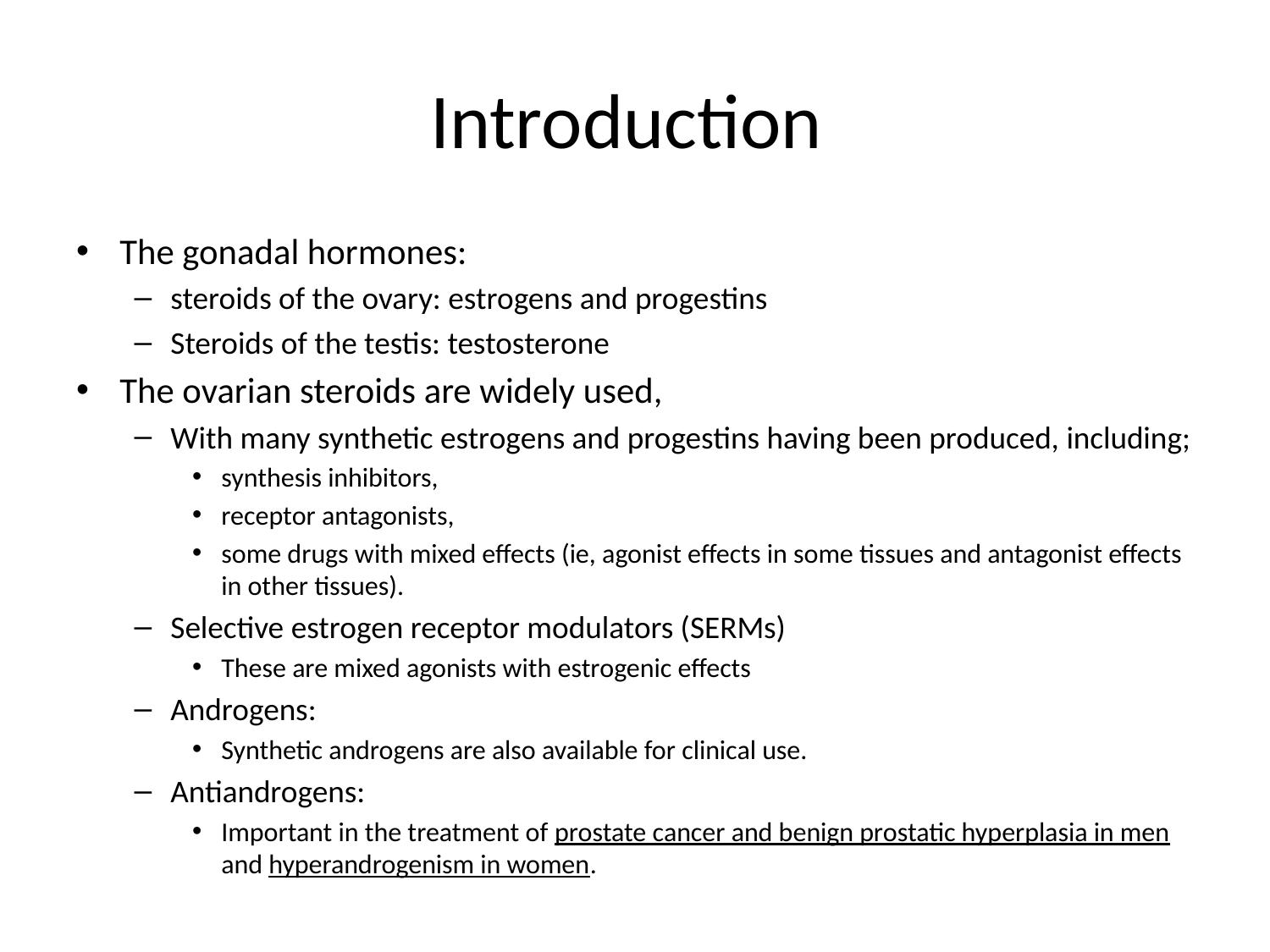

# Introduction
The gonadal hormones:
steroids of the ovary: estrogens and progestins
Steroids of the testis: testosterone
The ovarian steroids are widely used,
With many synthetic estrogens and progestins having been produced, including;
synthesis inhibitors,
receptor antagonists,
some drugs with mixed effects (ie, agonist effects in some tissues and antagonist effects in other tissues).
Selective estrogen receptor modulators (SERMs)
These are mixed agonists with estrogenic effects
Androgens:
Synthetic androgens are also available for clinical use.
Antiandrogens:
Important in the treatment of prostate cancer and benign prostatic hyperplasia in men and hyperandrogenism in women.